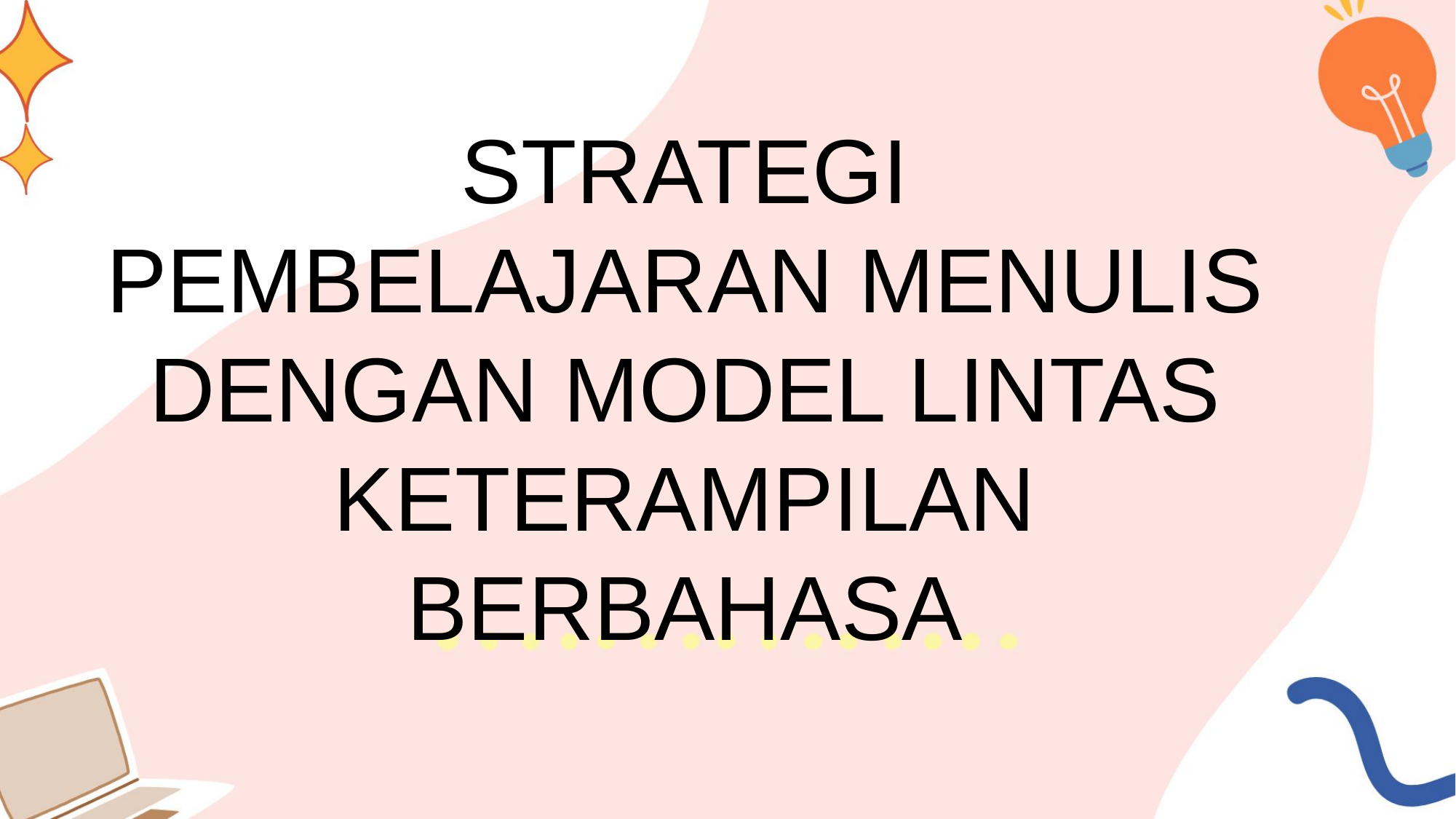

STRATEGI PEMBELAJARAN MENULIS DENGAN MODEL LINTAS KETERAMPILAN BERBAHASA